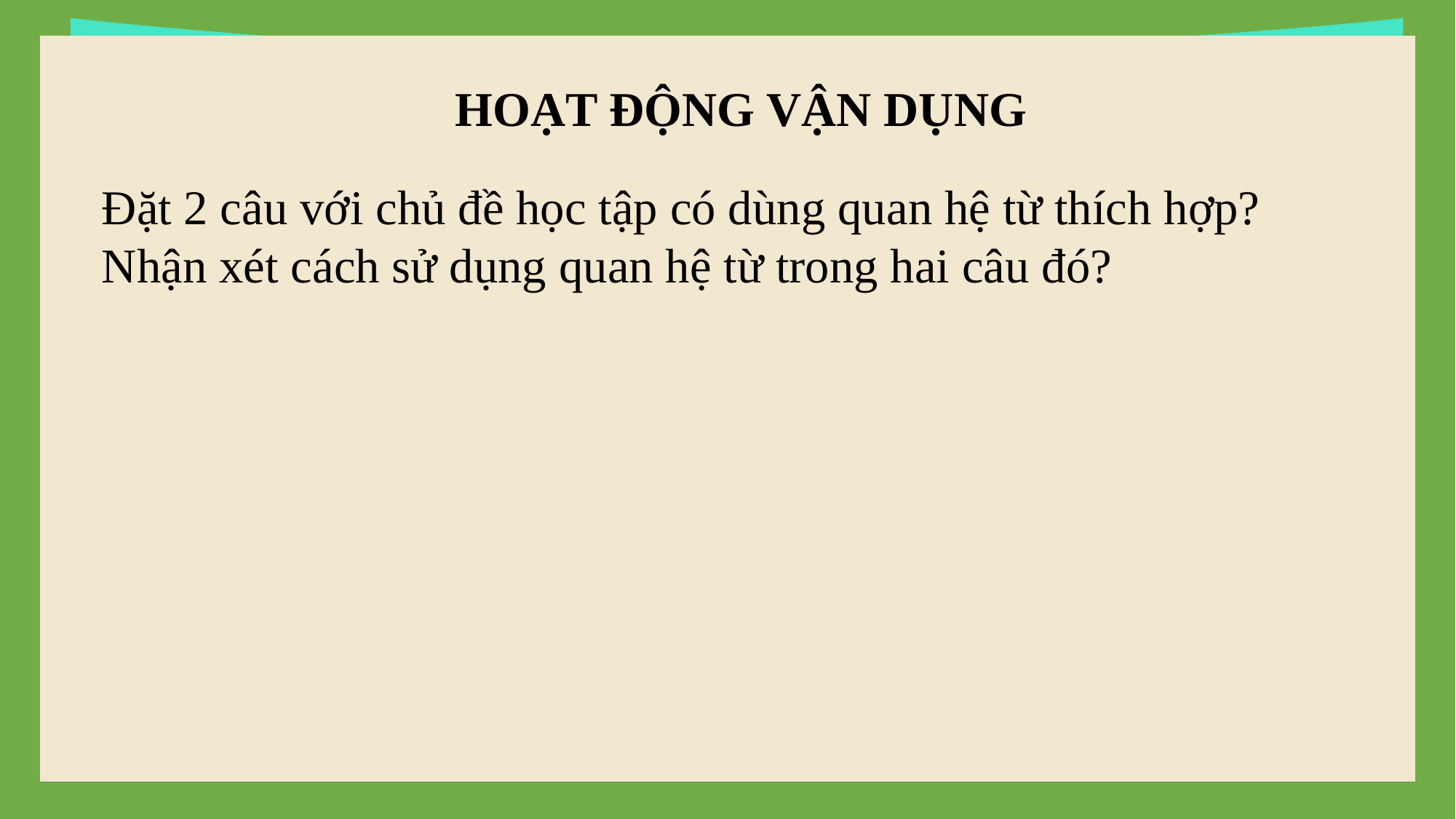

HOẠT ĐỘNG VẬN DỤNG
Đặt 2 câu với chủ đề học tập có dùng quan hệ từ thích hợp?
Nhận xét cách sử dụng quan hệ từ trong hai câu đó?